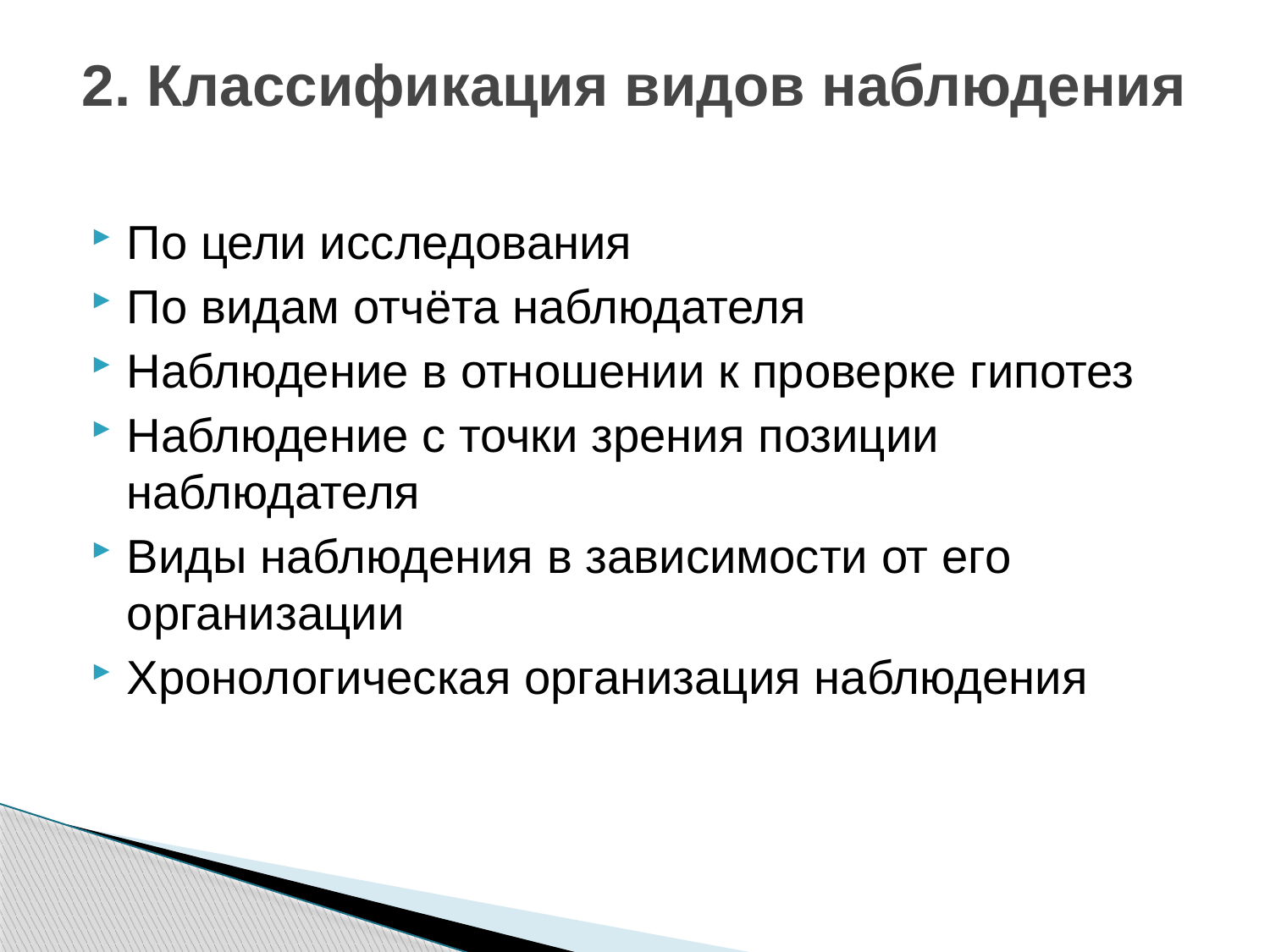

# 2. Классификация видов наблюдения
По цели исследования
По видам отчёта наблюдателя
Наблюдение в отношении к проверке гипотез
Наблюдение с точки зрения позиции наблюдателя
Виды наблюдения в зависимости от его организации
Хронологическая организация наблюдения